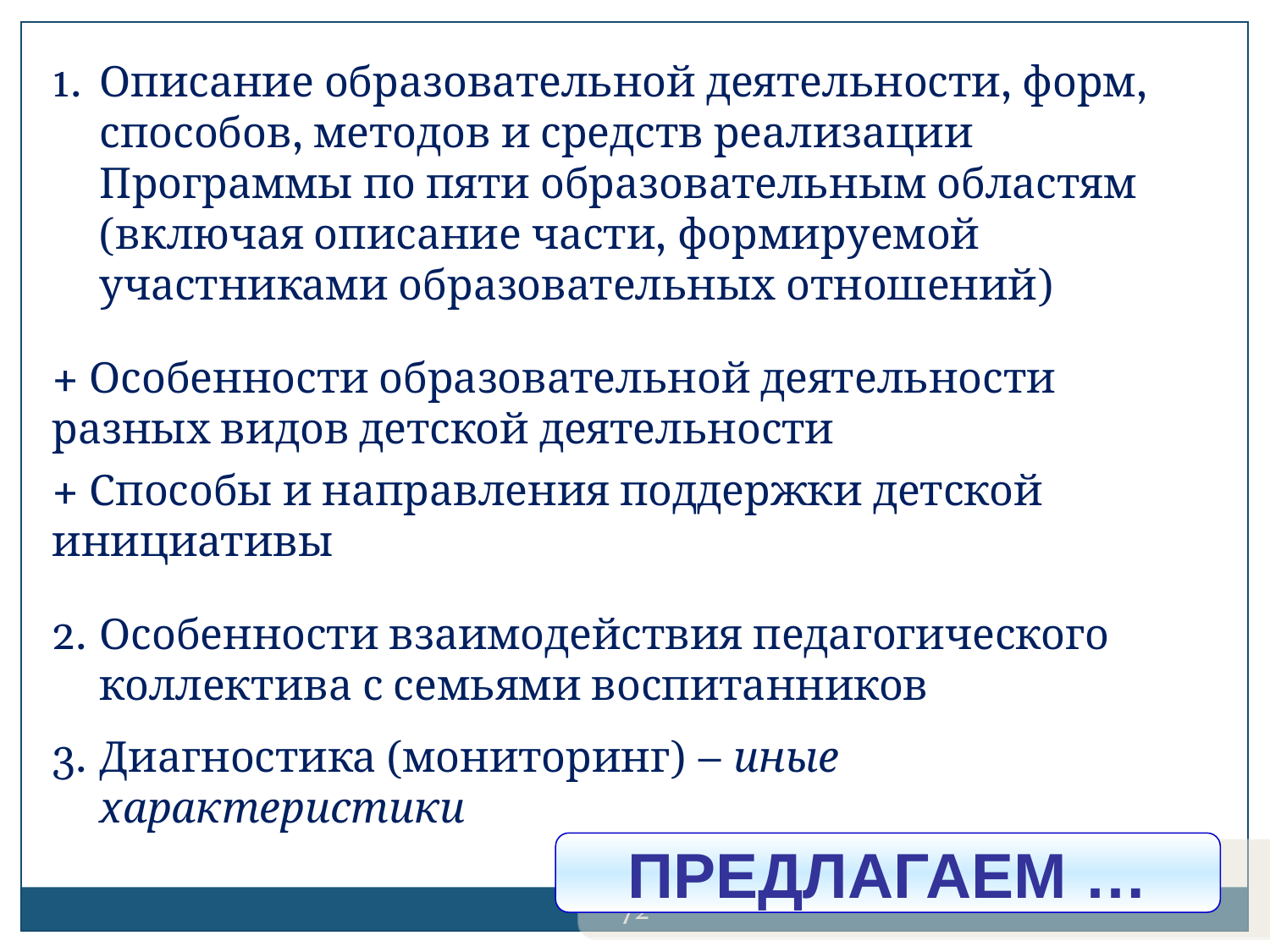

Описание образовательной деятельности, форм, способов, методов и средств реализации Программы по пяти образовательным областям (включая описание части, формируемой участниками образовательных отношений)

+ Особенности образовательной деятельности разных видов детской деятельности
+ Способы и направления поддержки детской инициативы

Особенности взаимодействия педагогического коллектива с семьями воспитанников

Диагностика (мониторинг) – иные характеристики
ПРЕДЛАГАЕМ …
72